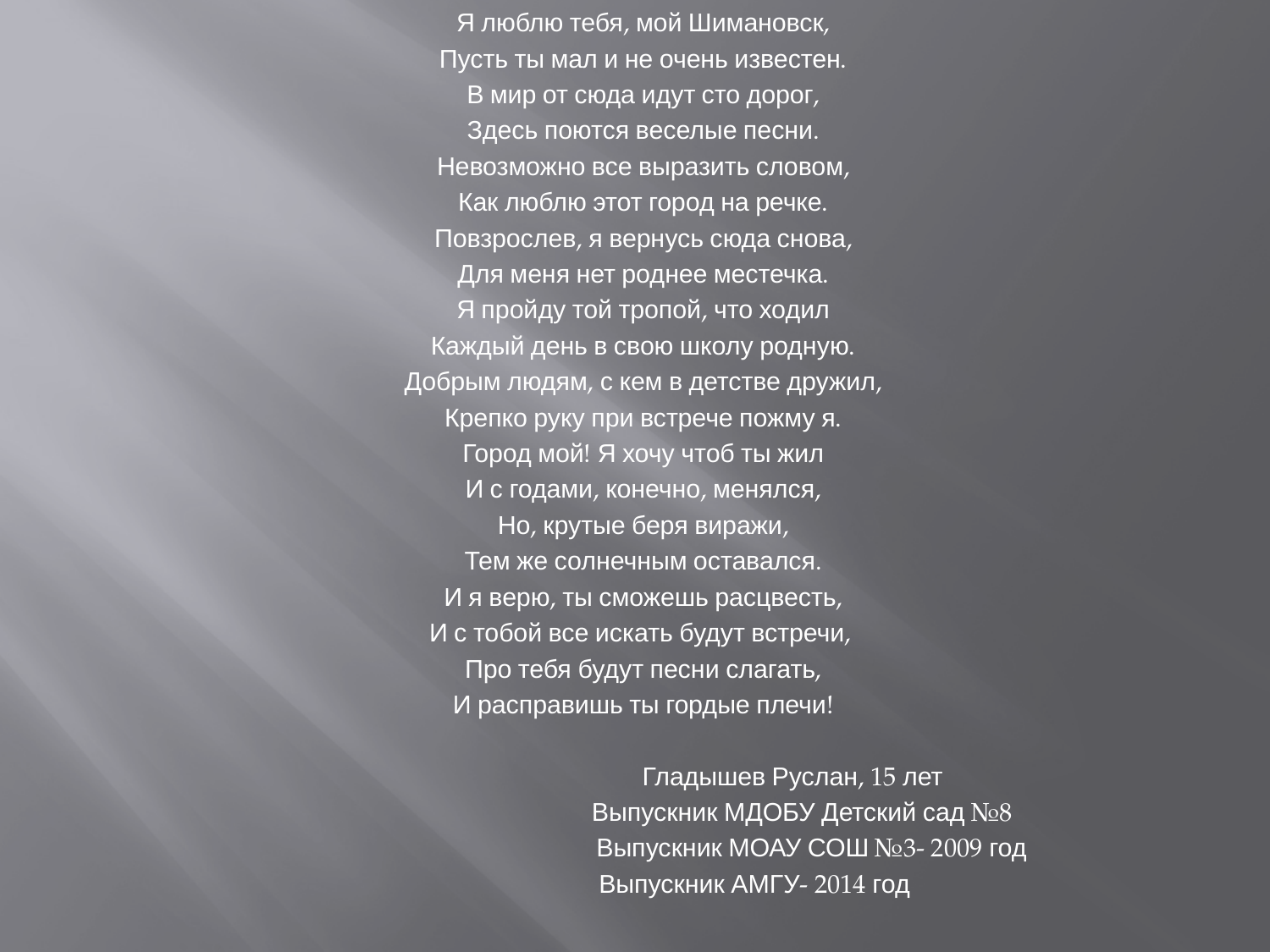

Я люблю тебя, мой Шимановск,
Пусть ты мал и не очень известен.
В мир от сюда идут сто дорог,
Здесь поются веселые песни.
Невозможно все выразить словом,
Как люблю этот город на речке.
Повзрослев, я вернусь сюда снова,
Для меня нет роднее местечка.
Я пройду той тропой, что ходил
Каждый день в свою школу родную.
Добрым людям, с кем в детстве дружил,
Крепко руку при встрече пожму я.
Город мой! Я хочу чтоб ты жил
И с годами, конечно, менялся,
Но, крутые беря виражи,
Тем же солнечным оставался.
И я верю, ты сможешь расцвесть,
И с тобой все искать будут встречи,
Про тебя будут песни слагать,
И расправишь ты гордые плечи!

                                               Гладышев Руслан, 15 лет
                                                  Выпускник МДОБУ Детский сад №8
                                                     Выпускник МОАУ СОШ №3- 2009 год
                                   Выпускник АМГУ- 2014 год